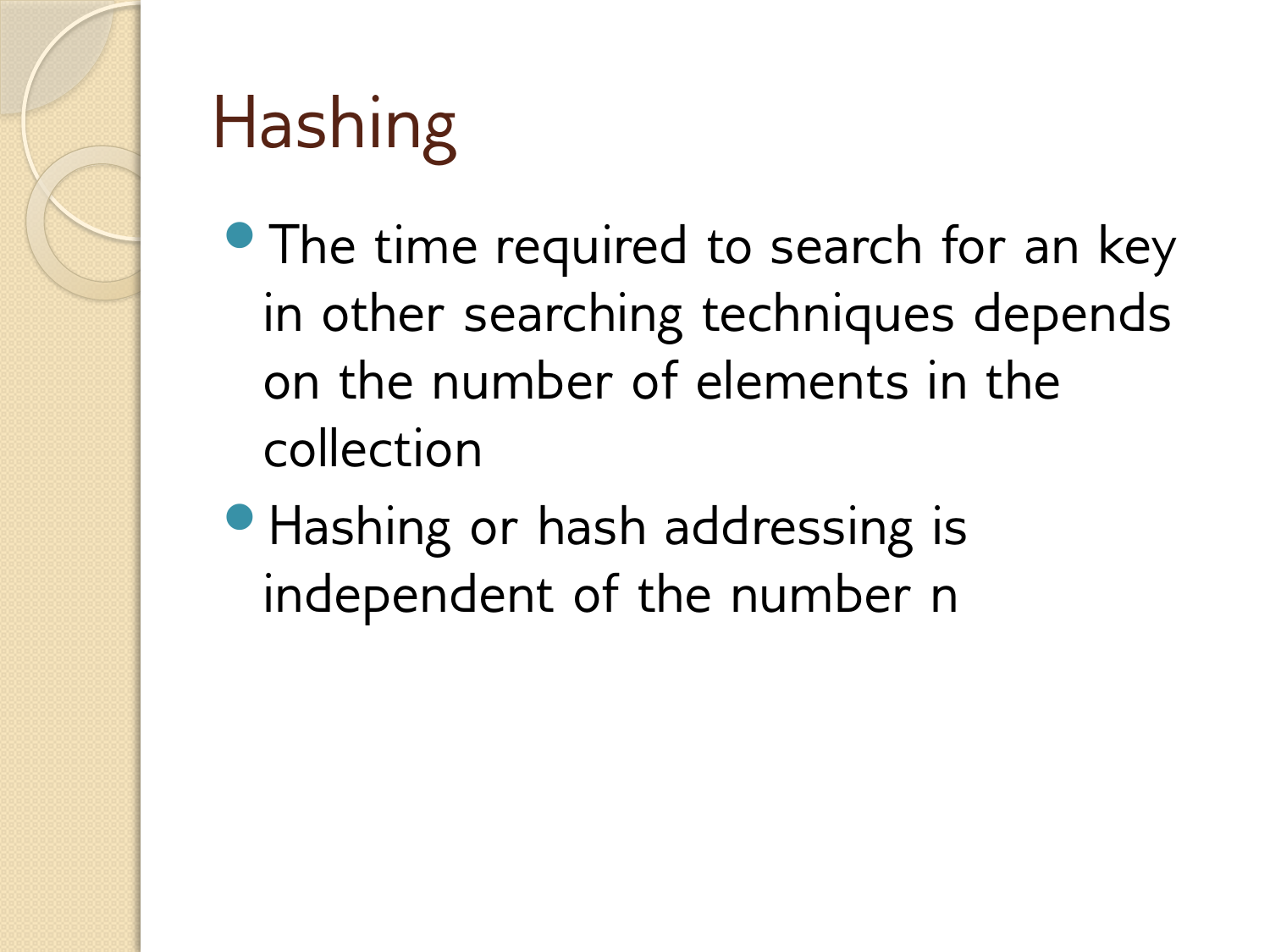

# Hashing
The time required to search for an key in other searching techniques depends on the number of elements in the collection
Hashing or hash addressing is independent of the number n